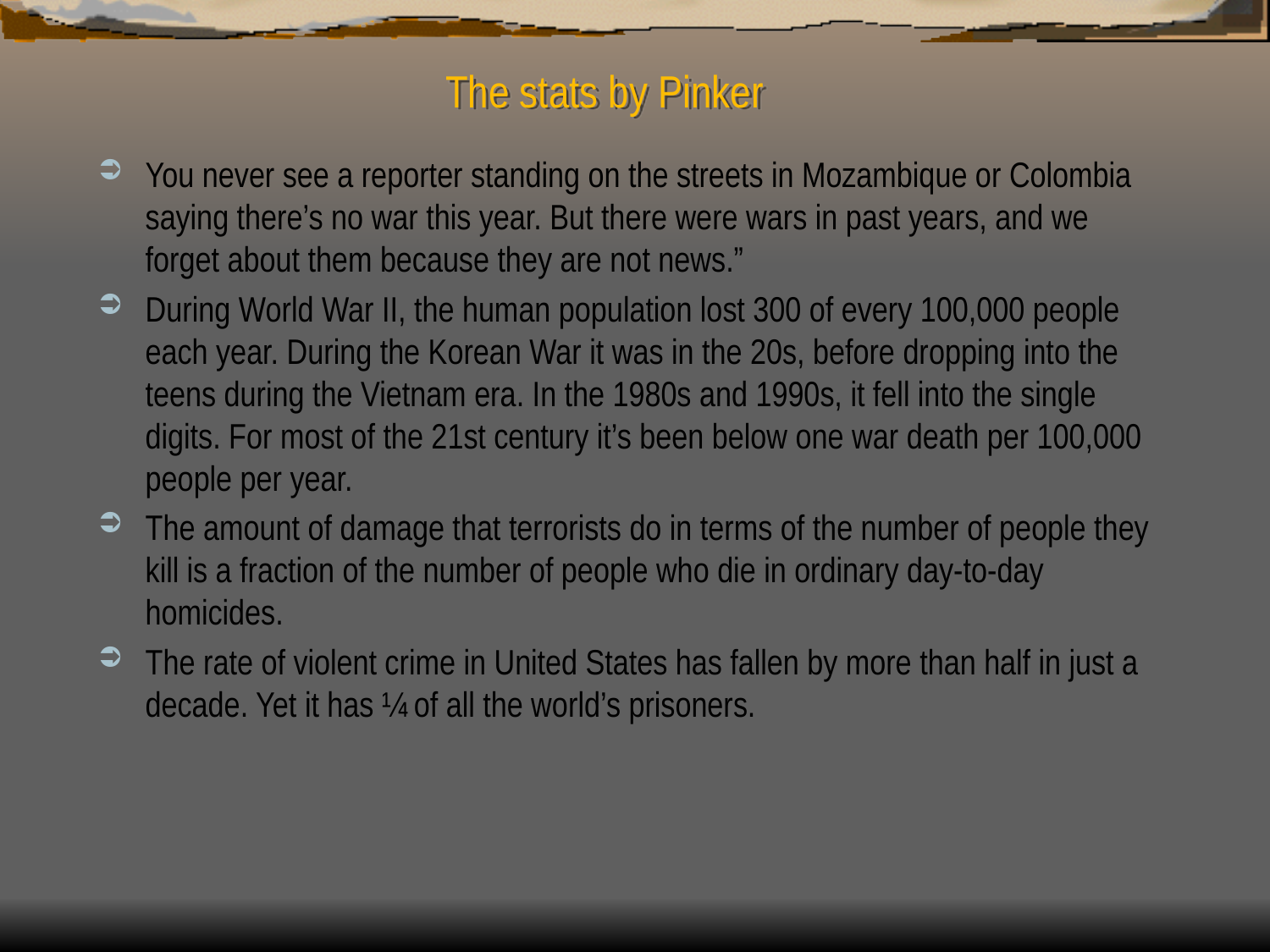

# The stats by Pinker
You never see a reporter standing on the streets in Mozambique or Colombia saying there’s no war this year. But there were wars in past years, and we forget about them because they are not news.”
During World War II, the human population lost 300 of every 100,000 people each year. During the Korean War it was in the 20s, before dropping into the teens during the Vietnam era. In the 1980s and 1990s, it fell into the single digits. For most of the 21st century it’s been below one war death per 100,000 people per year.
The amount of damage that terrorists do in terms of the number of people they kill is a fraction of the number of people who die in ordinary day-to-day homicides.
The rate of violent crime in United States has fallen by more than half in just a decade. Yet it has ¼ of all the world’s prisoners.